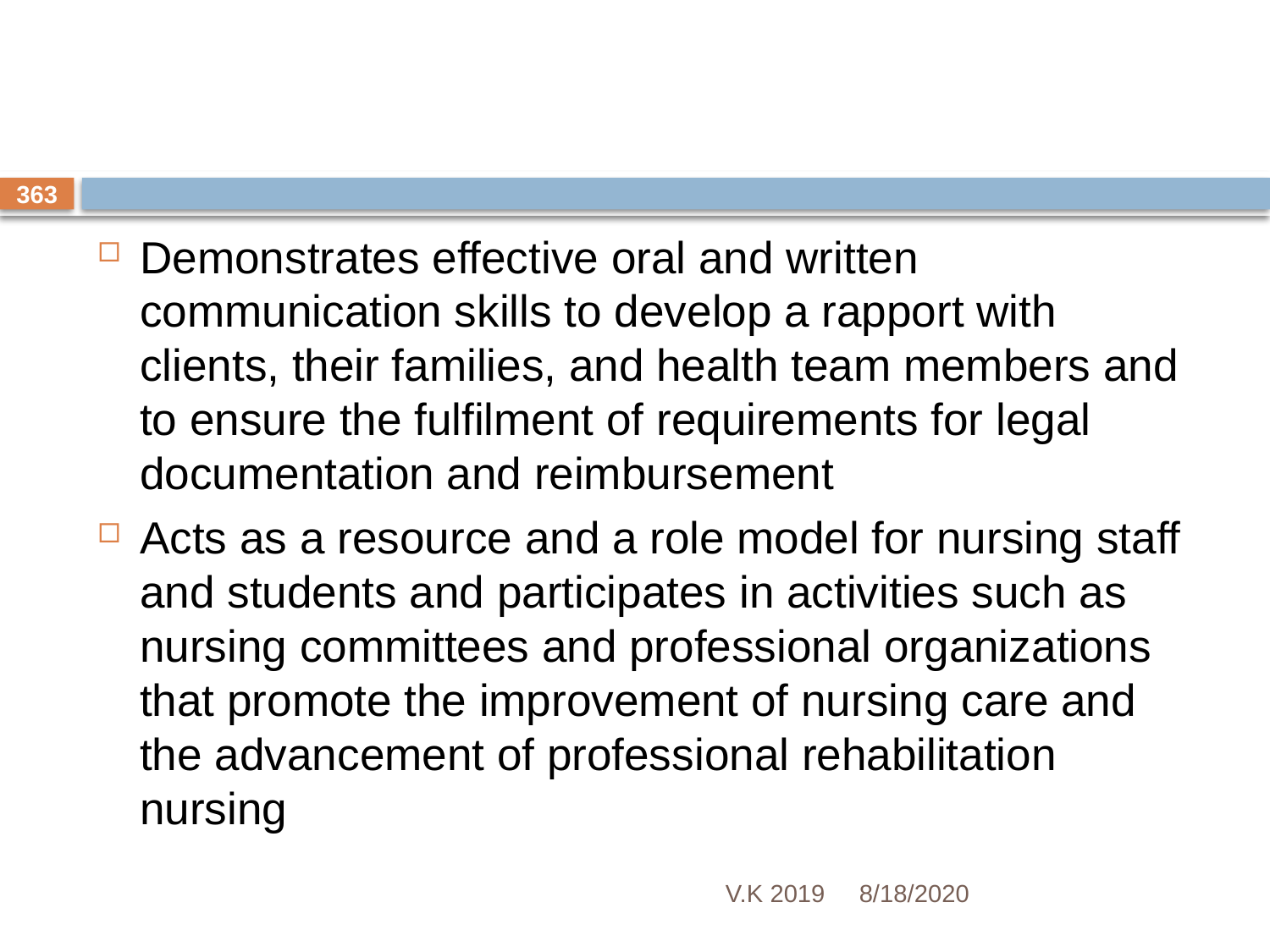

#
363
Demonstrates effective oral and written communication skills to develop a rapport with clients, their families, and health team members and to ensure the fulfilment of requirements for legal documentation and reimbursement
Acts as a resource and a role model for nursing staff and students and participates in activities such as nursing committees and professional organizations that promote the improvement of nursing care and the advancement of professional rehabilitation nursing

V.K 2019
8/18/2020